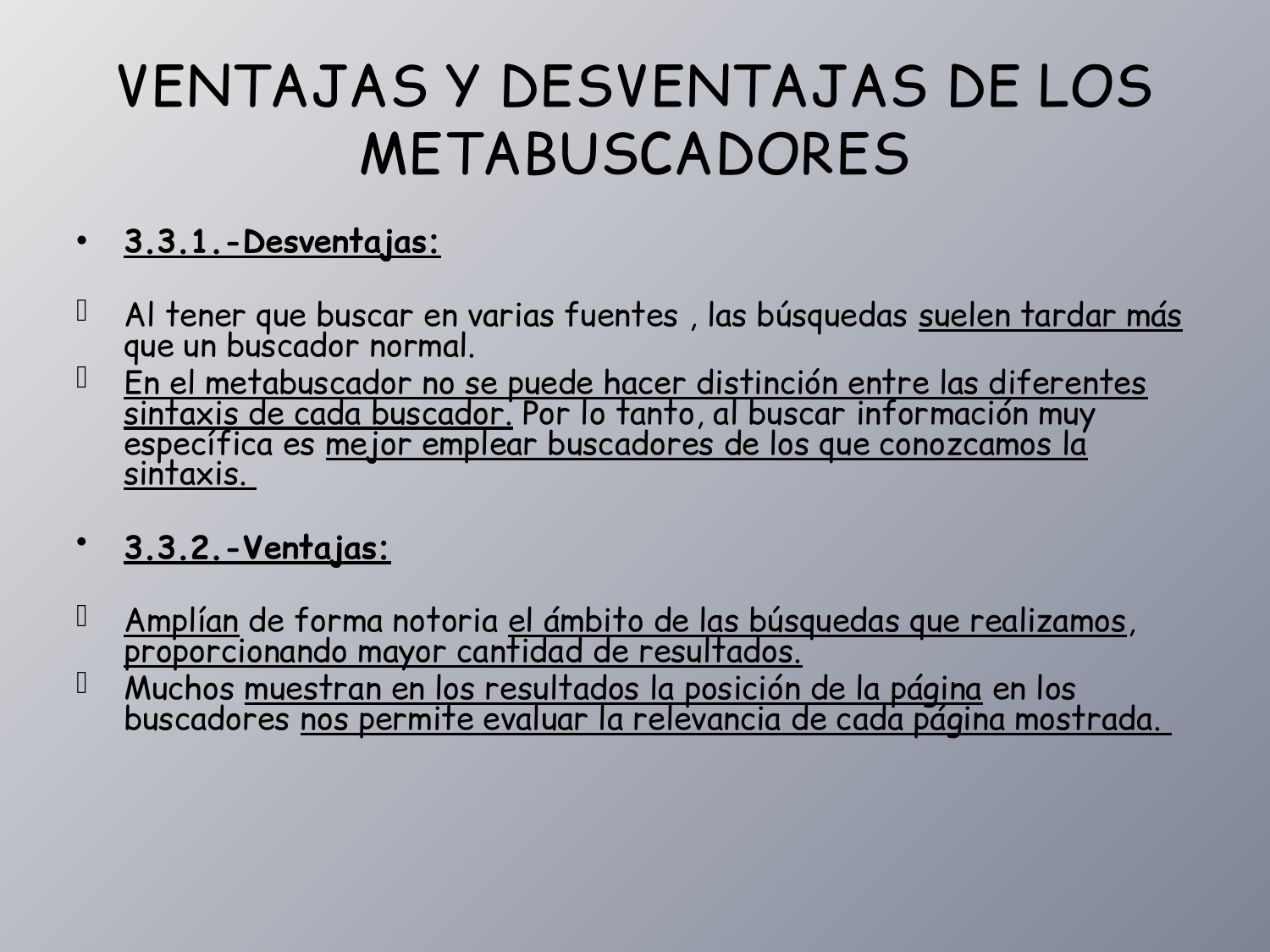

# VENTAJAS Y DESVENTAJAS DE LOS METABUSCADORES
3.3.1.-Desventajas:

Al tener que buscar en varias fuentes , las búsquedas suelen tardar más que un buscador normal.
En el metabuscador no se puede hacer distinción entre las diferentes sintaxis de cada buscador. Por lo tanto, al buscar información muy específica es mejor emplear buscadores de los que conozcamos la sintaxis.

3.3.2.-Ventajas:

Amplían de forma notoria el ámbito de las búsquedas que realizamos, proporcionando mayor cantidad de resultados.
Muchos muestran en los resultados la posición de la página en los buscadores nos permite evaluar la relevancia de cada página mostrada.